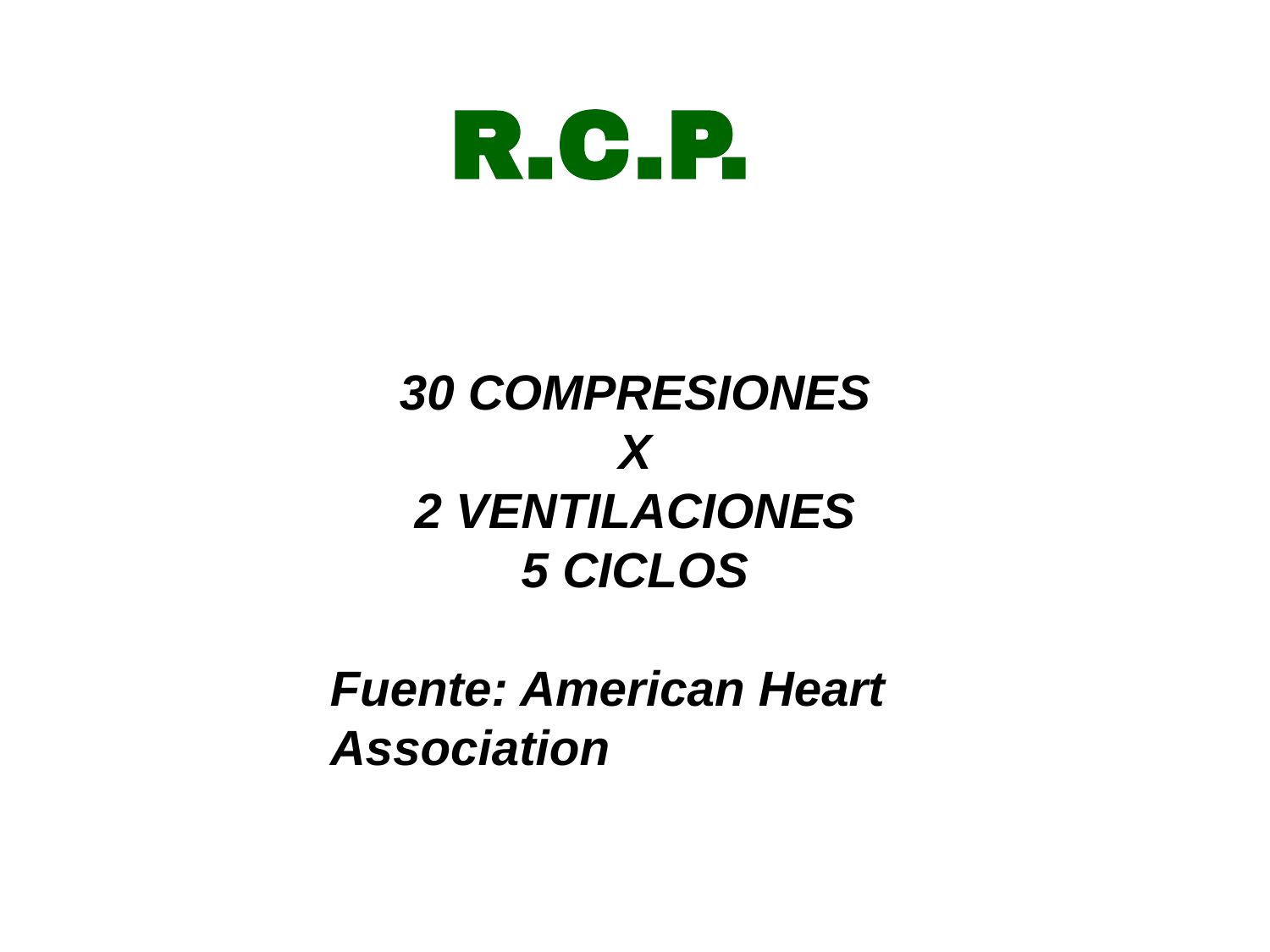

R.C.P.
30 COMPRESIONES
X
2 VENTILACIONES
5 CICLOS

Fuente: American Heart Association